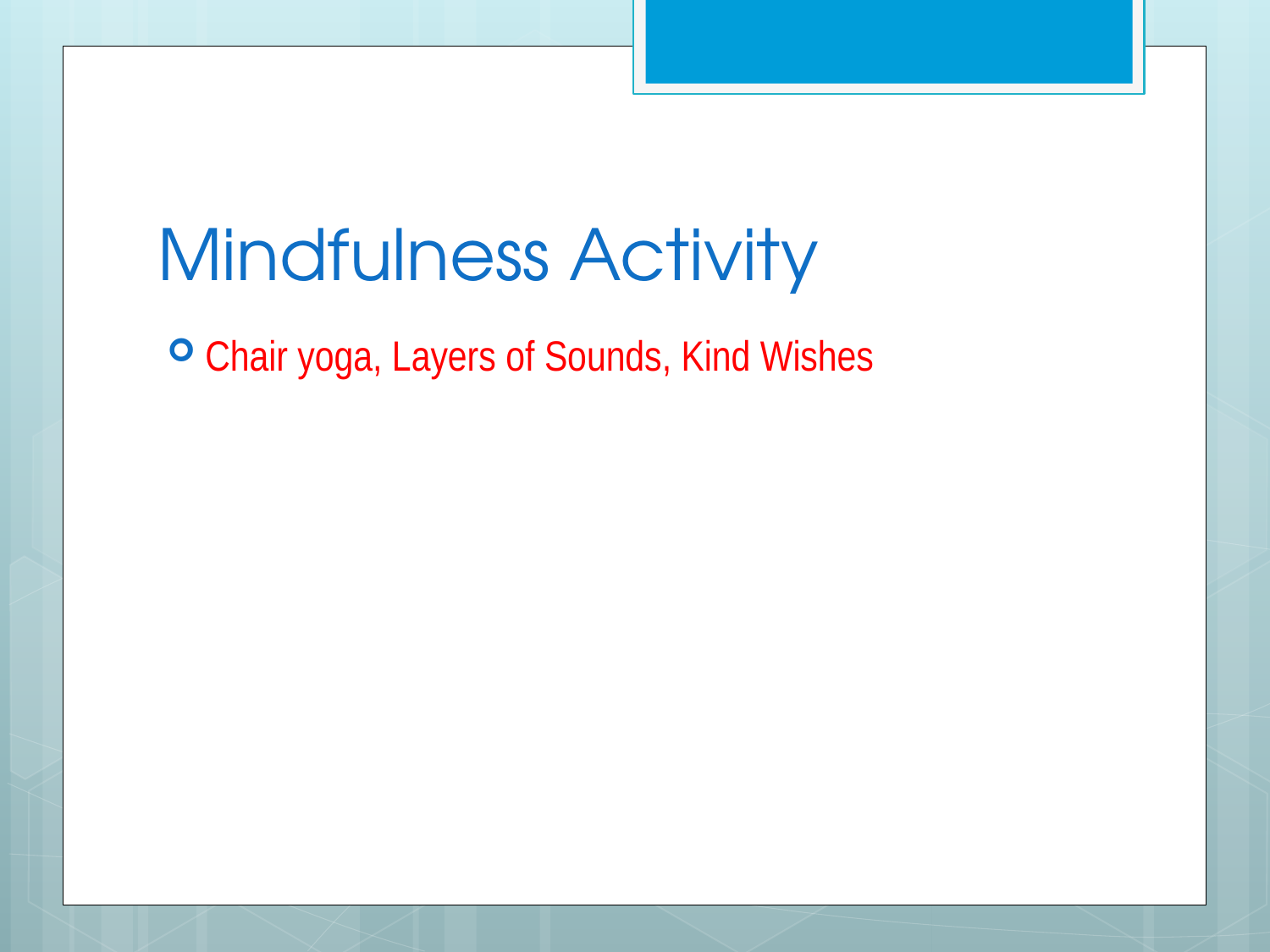

# Mindfulness Activity
Chair yoga, Layers of Sounds, Kind Wishes